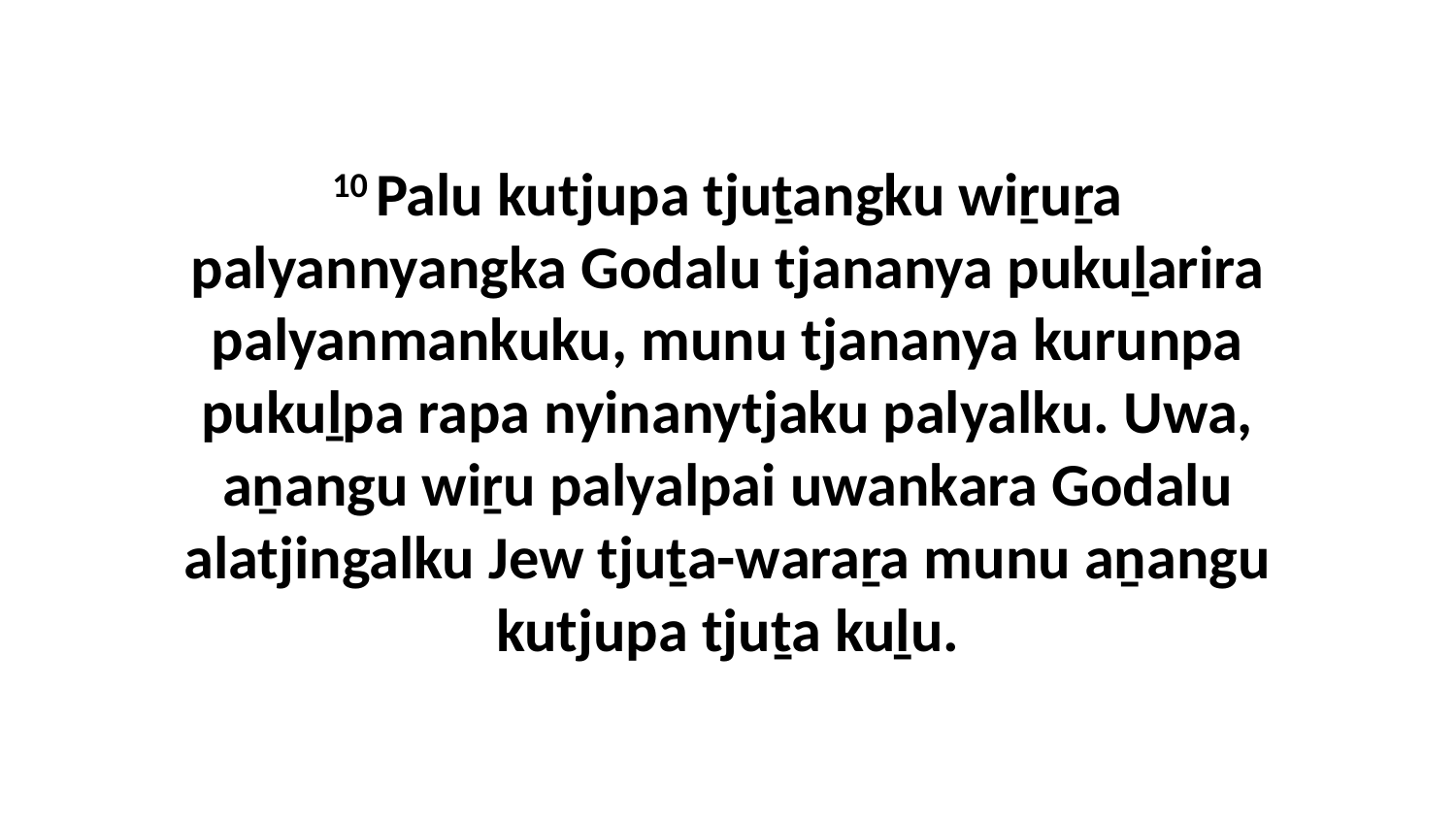

10 Palu kutjupa tjuṯangku wiṟuṟa palyannyangka Godalu tjananya pukuḻarira palyanmankuku, munu tjananya kurunpa pukuḻpa rapa nyinanytjaku palyalku. Uwa, aṉangu wiṟu palyalpai uwankara Godalu alatjingalku Jew tjuṯa-waraṟa munu aṉangu kutjupa tjuṯa kuḻu.